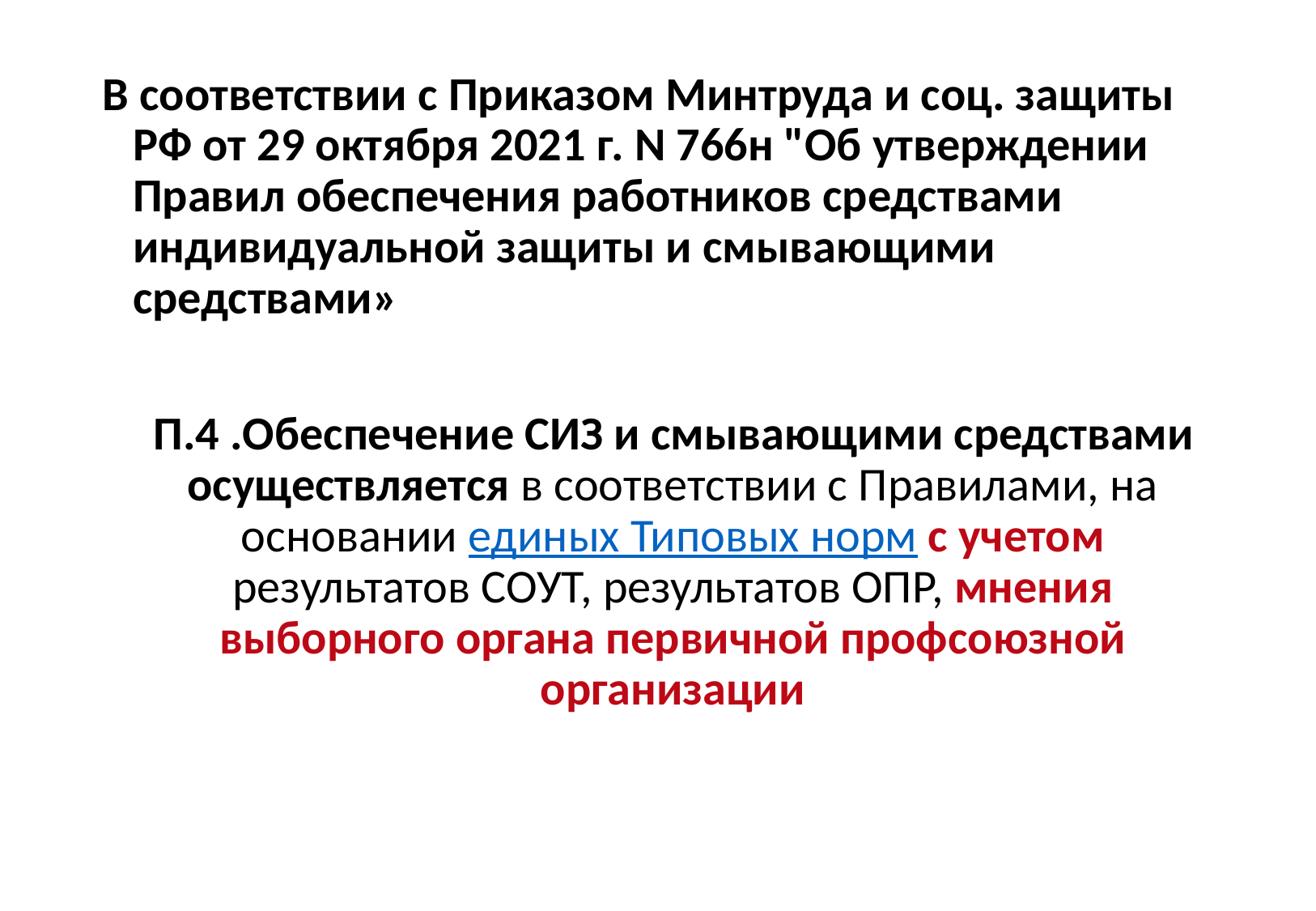

#
В соответствии с Приказом Минтруда и соц. защиты РФ от 29 октября 2021 г. N 766н "Об утверждении Правил обеспечения работников средствами индивидуальной защиты и смывающими средствами»

   П.4 .Обеспечение СИЗ и смывающими средствами осуществляется в соответствии с Правилами, на основании единых Типовых норм с учетом результатов СОУТ, результатов ОПР, мнения выборного органа первичной профсоюзной организации